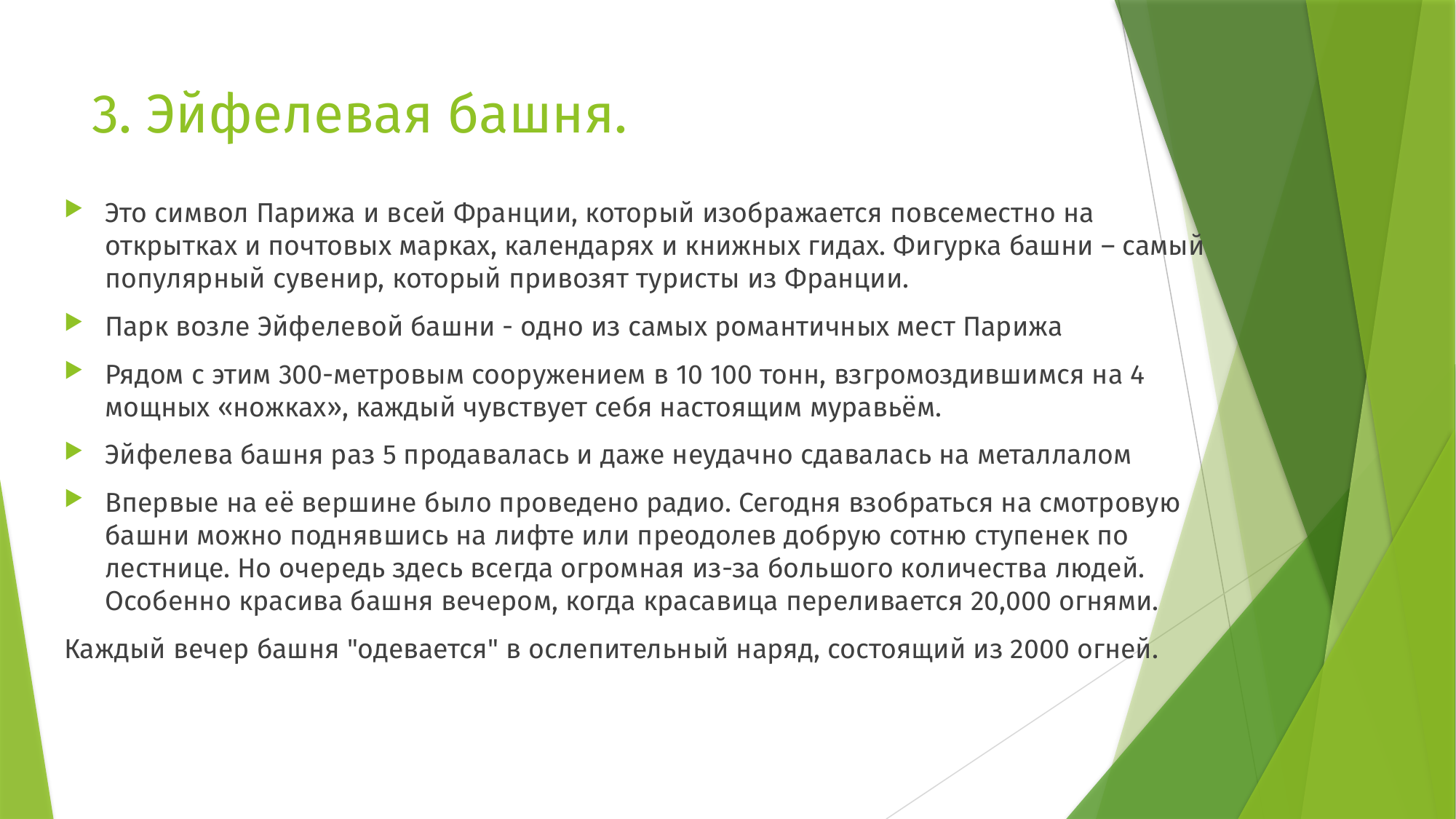

# 3. Эйфелевая башня.
Это символ Парижа и всей Франции, который изображается повсеместно на открытках и почтовых марках, календарях и книжных гидах. Фигурка башни – самый популярный сувенир, который привозят туристы из Франции.
Парк возле Эйфелевой башни - одно из самых романтичных мест Парижа
Рядом с этим 300-метровым сооружением в 10 100 тонн, взгромоздившимся на 4 мощных «ножках», каждый чувствует себя настоящим муравьём.
Эйфелева башня раз 5 продавалась и даже неудачно сдавалась на металлалом
Впервые на её вершине было проведено радио. Сегодня взобраться на смотровую башни можно поднявшись на лифте или преодолев добрую сотню ступенек по лестнице. Но очередь здесь всегда огромная из-за большого количества людей. Особенно красива башня вечером, когда красавица переливается 20,000 огнями.
Каждый вечер башня "одевается" в ослепительный наряд, состоящий из 2000 огней.